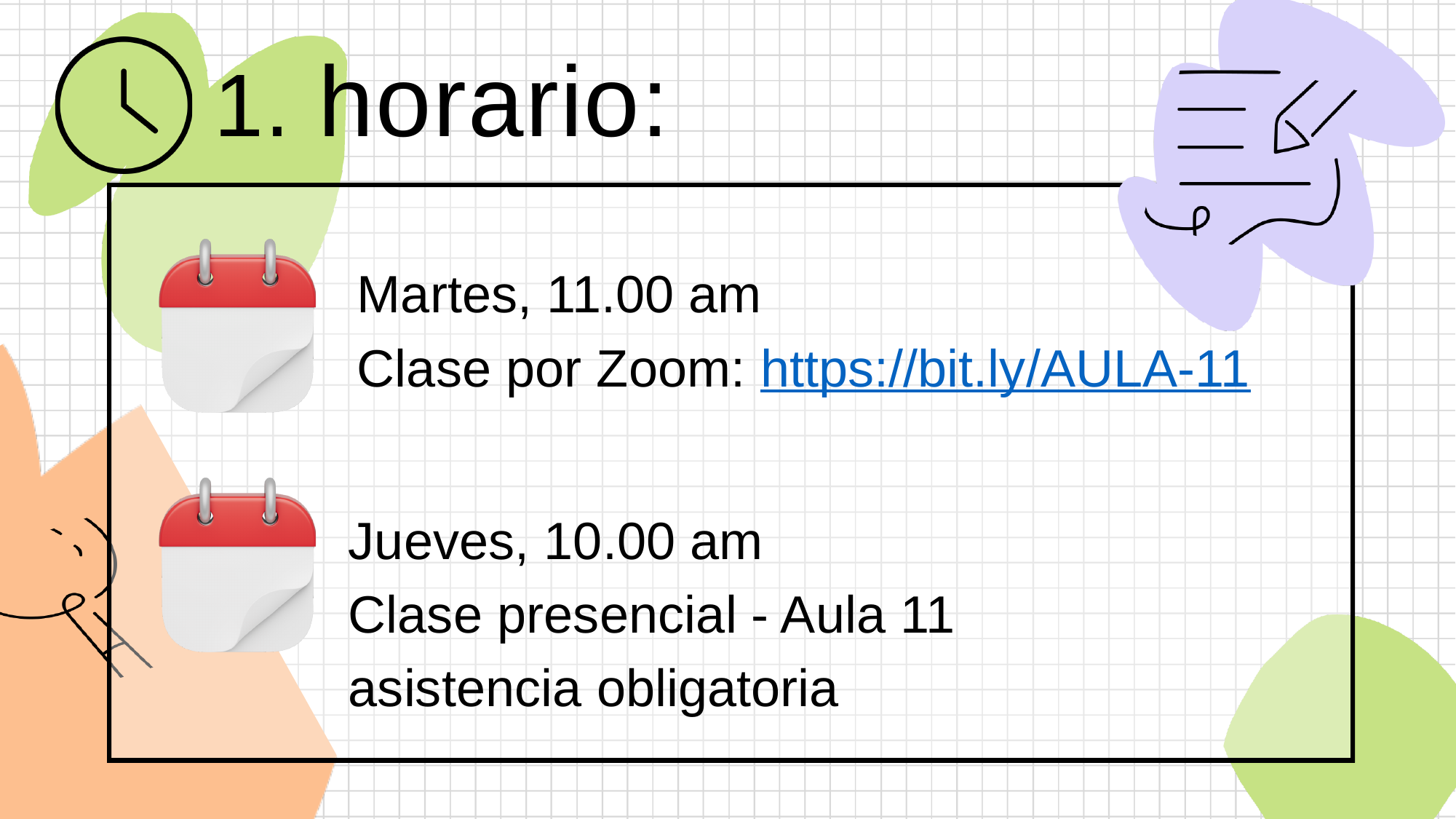

1. horario:

Martes, 11.00 am
Clase por Zoom: https://bit.ly/AULA-11

Jueves, 10.00 am
Clase presencial - Aula 11
asistencia obligatoria